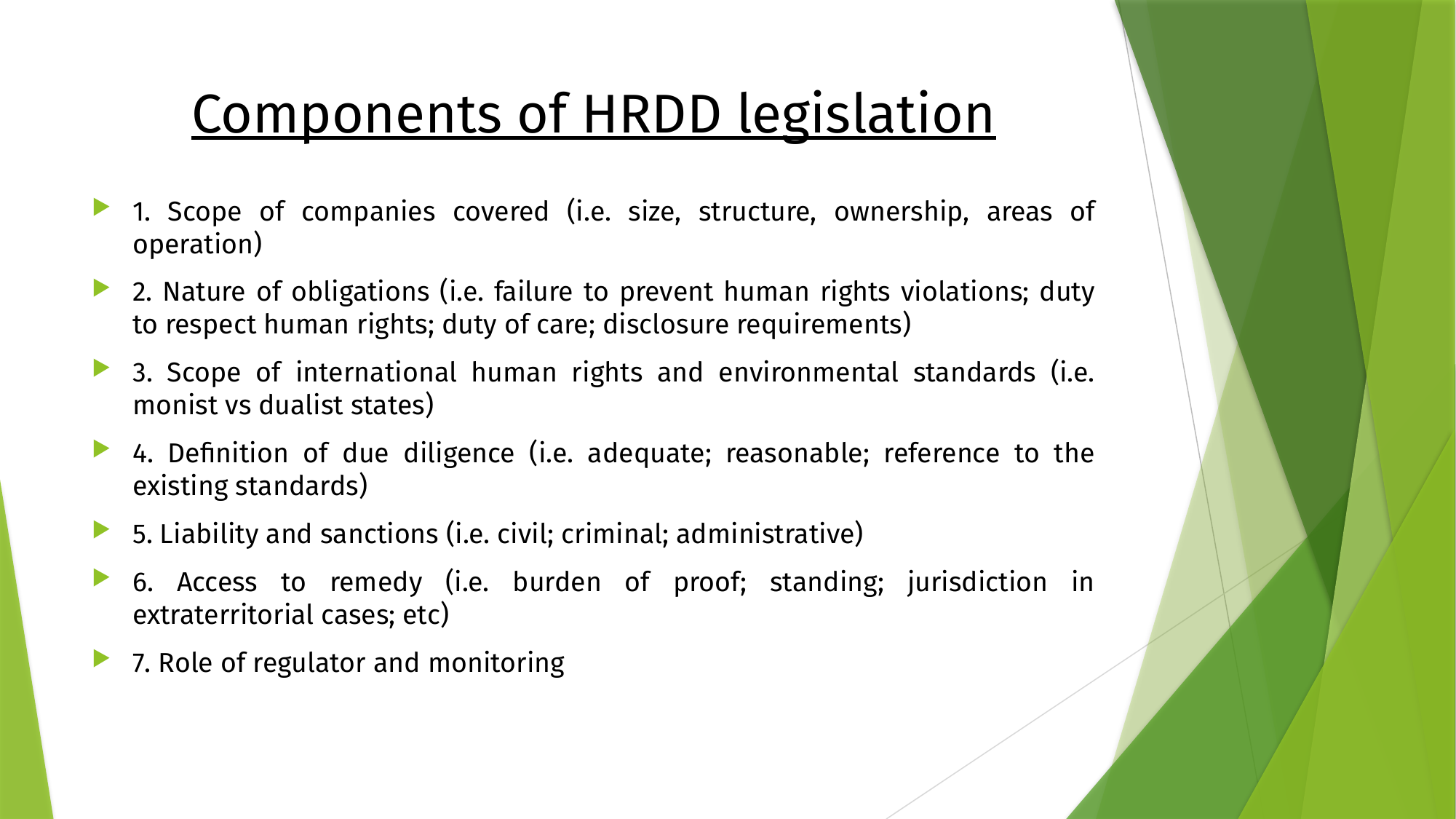

# Components of HRDD legislation
1. Scope of companies covered (i.e. size, structure, ownership, areas of operation)
2. Nature of obligations (i.e. failure to prevent human rights violations; duty to respect human rights; duty of care; disclosure requirements)
3. Scope of international human rights and environmental standards (i.e. monist vs dualist states)
4. Definition of due diligence (i.e. adequate; reasonable; reference to the existing standards)
5. Liability and sanctions (i.e. civil; criminal; administrative)
6. Access to remedy (i.e. burden of proof; standing; jurisdiction in extraterritorial cases; etc)
7. Role of regulator and monitoring